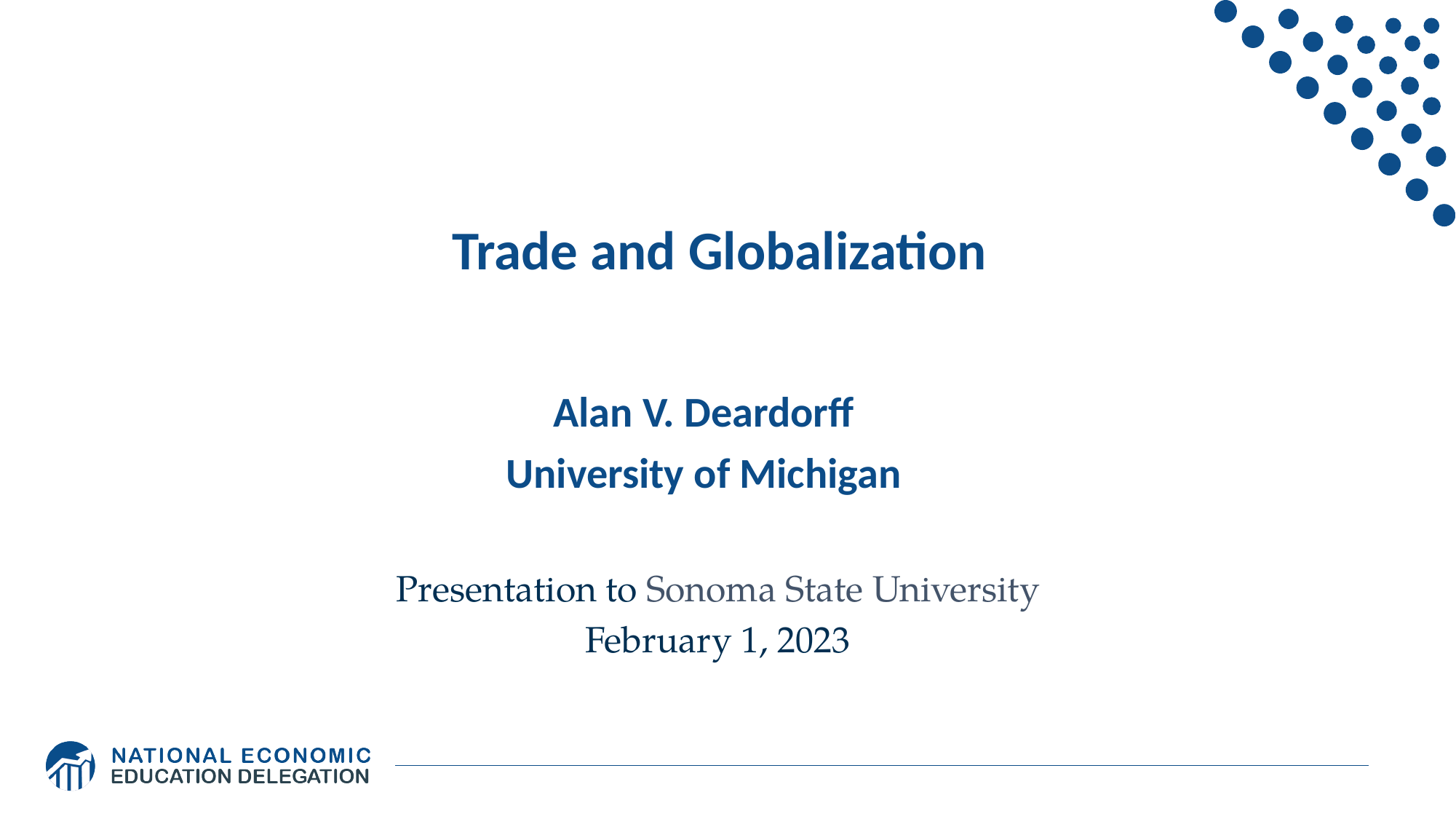

# Trade and Globalization
Alan V. Deardorff
University of Michigan
Presentation to Sonoma State University
February 1, 2023